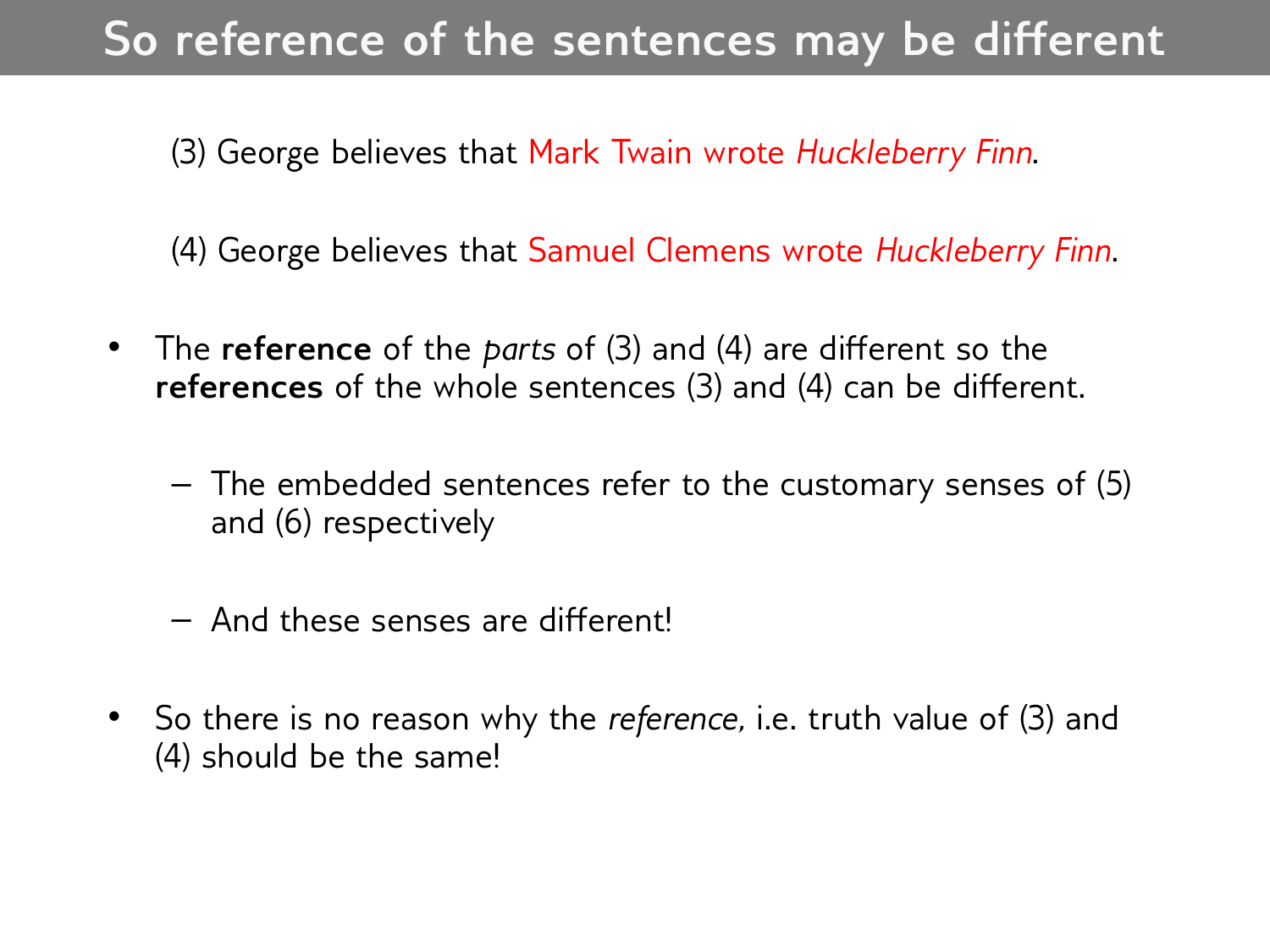

# So reference of the sentences may be different
(3) George believes that Mark Twain wrote Huckleberry Finn.
(4) George believes that Samuel Clemens wrote Huckleberry Finn.
The reference of the parts of (3) and (4) are different so the references of the whole sentences (3) and (4) can be different.
The embedded sentences refer to the customary senses of (5) and (6) respectively
And these senses are different!
So there is no reason why the reference, i.e. truth value of (3) and (4) should be the same!